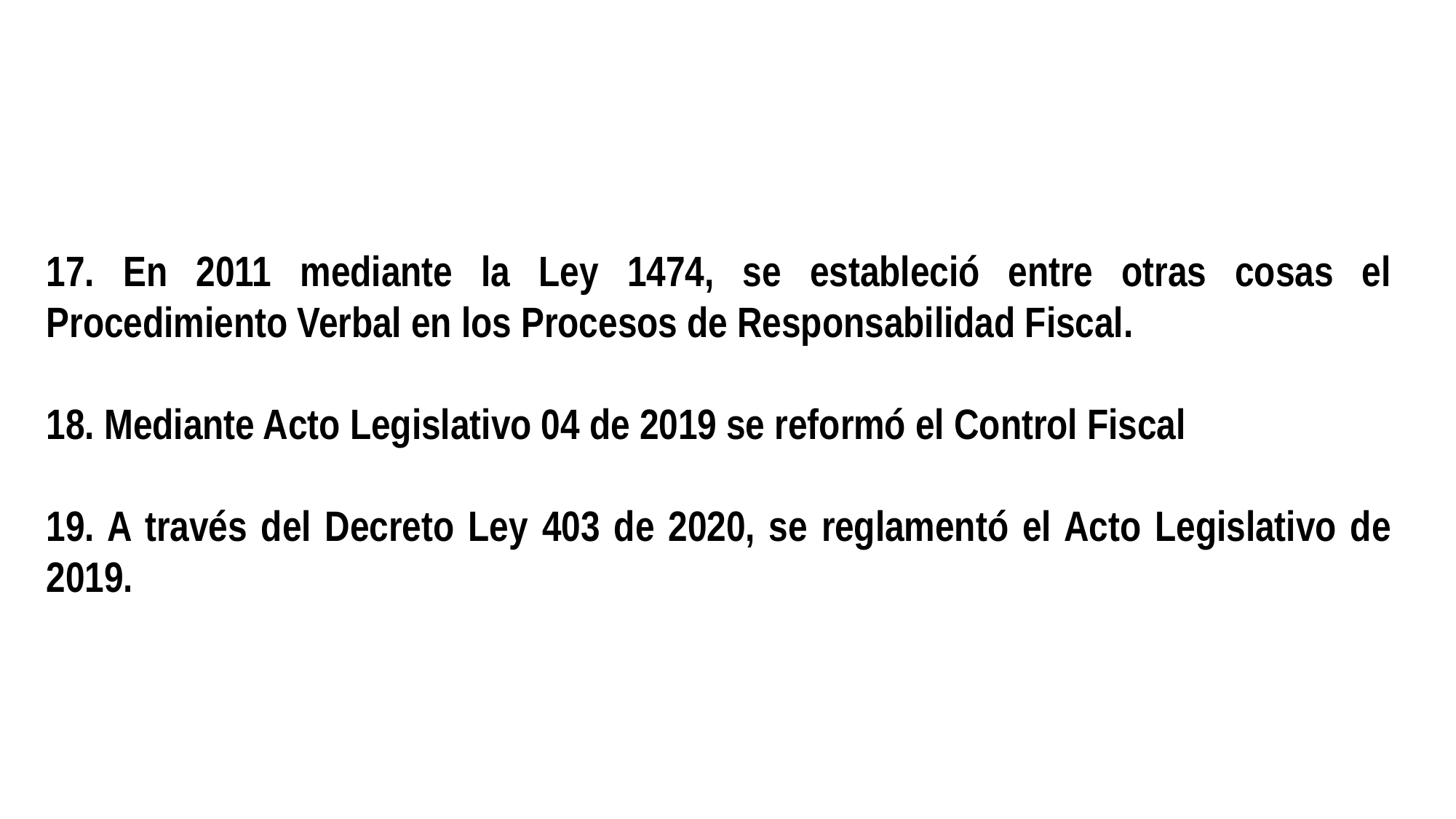

17. En 2011 mediante la Ley 1474, se estableció entre otras cosas el Procedimiento Verbal en los Procesos de Responsabilidad Fiscal.

18. Mediante Acto Legislativo 04 de 2019 se reformó el Control Fiscal

19. A través del Decreto Ley 403 de 2020, se reglamentó el Acto Legislativo de 2019.